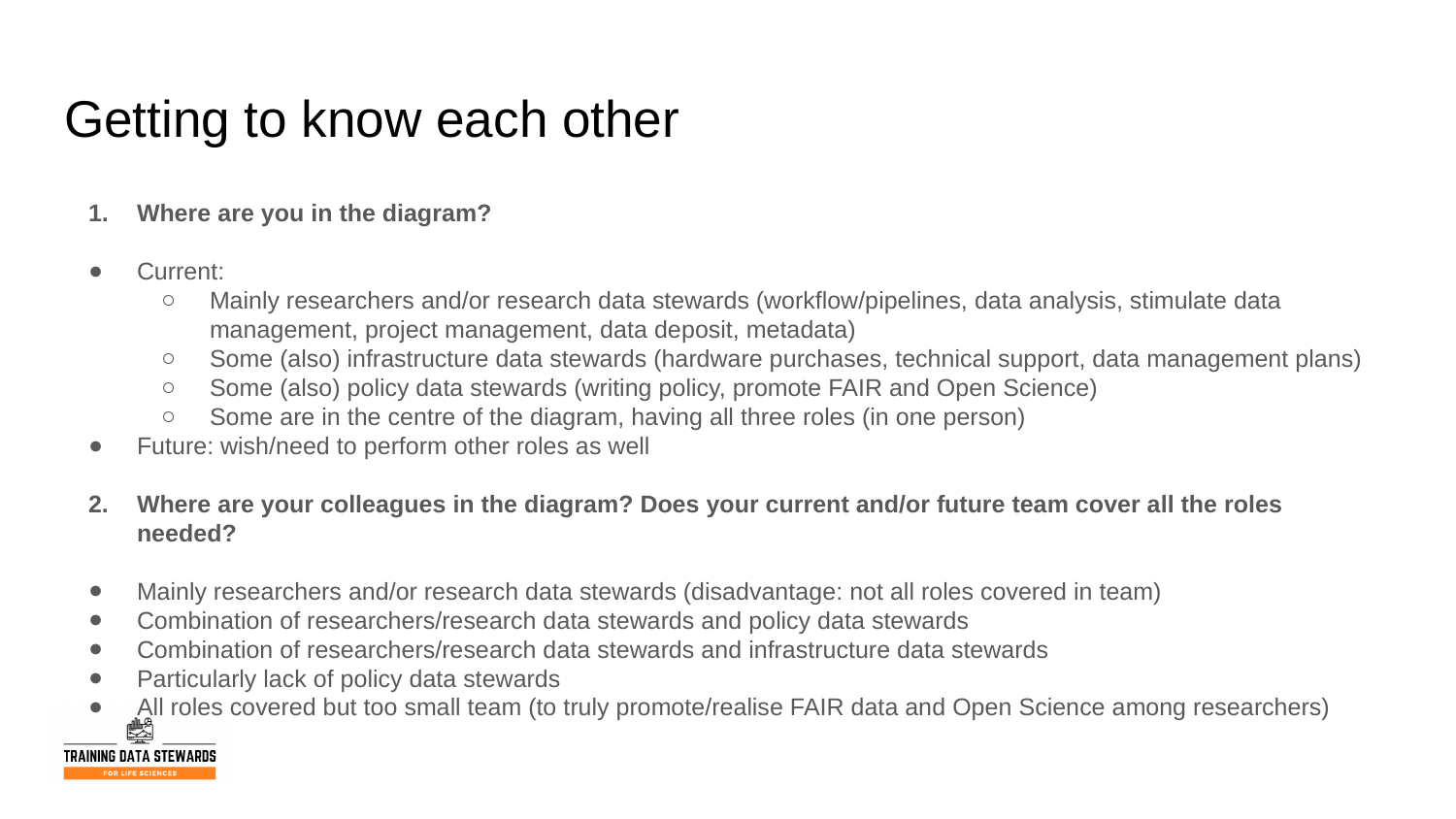

# Getting to know each other
Where are you in the diagram?

Current:
Mainly researchers and/or research data stewards (workflow/pipelines, data analysis, stimulate data management, project management, data deposit, metadata)
Some (also) infrastructure data stewards (hardware purchases, technical support, data management plans)
Some (also) policy data stewards (writing policy, promote FAIR and Open Science)
Some are in the centre of the diagram, having all three roles (in one person)
Future: wish/need to perform other roles as well

Where are your colleagues in the diagram? Does your current and/or future team cover all the roles needed?

Mainly researchers and/or research data stewards (disadvantage: not all roles covered in team)
Combination of researchers/research data stewards and policy data stewards
Combination of researchers/research data stewards and infrastructure data stewards
Particularly lack of policy data stewards
All roles covered but too small team (to truly promote/realise FAIR data and Open Science among researchers)